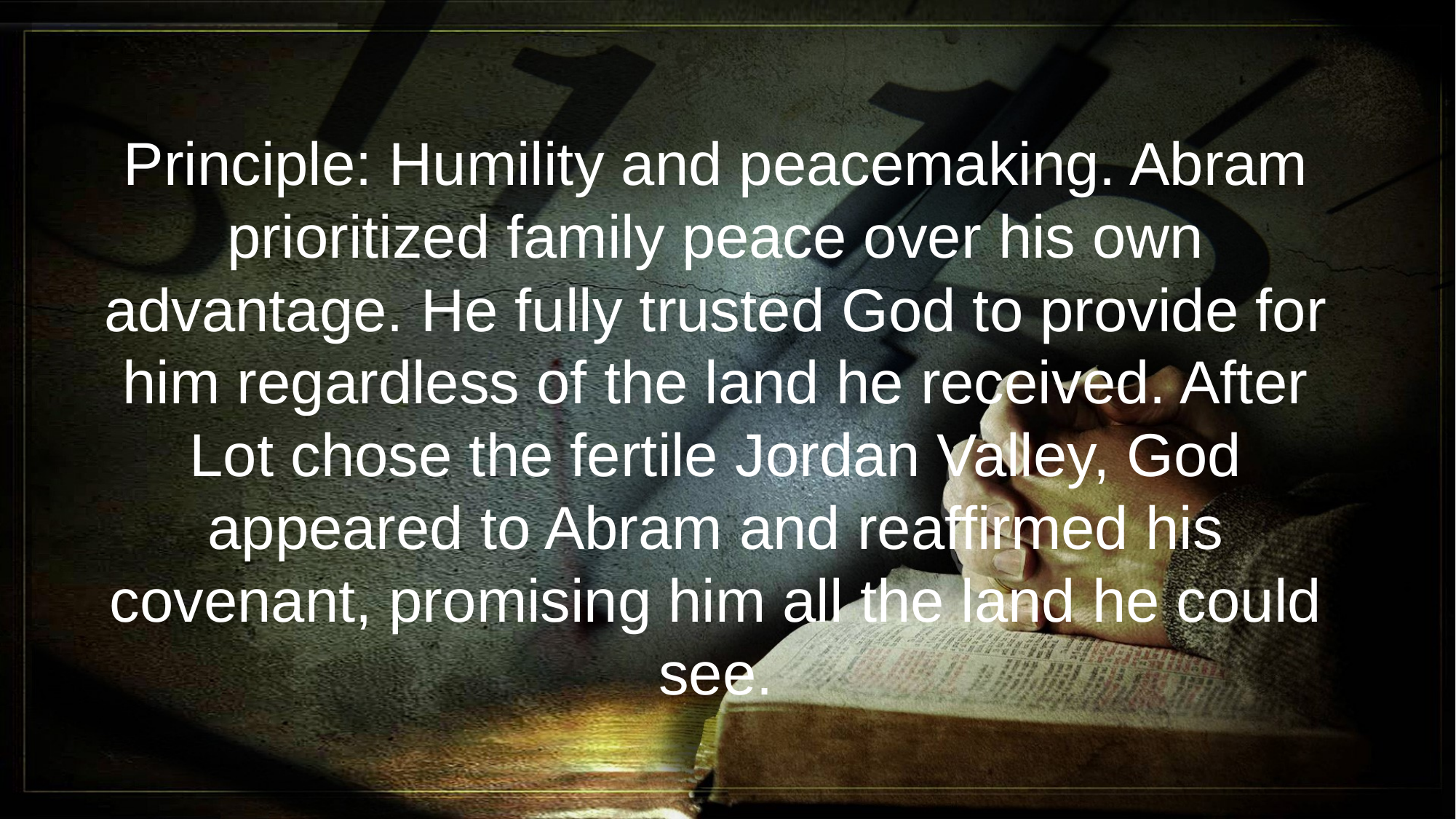

Principle: Humility and peacemaking. Abram prioritized family peace over his own advantage. He fully trusted God to provide for him regardless of the land he received. After Lot chose the fertile Jordan Valley, God appeared to Abram and reaffirmed his covenant, promising him all the land he could see.